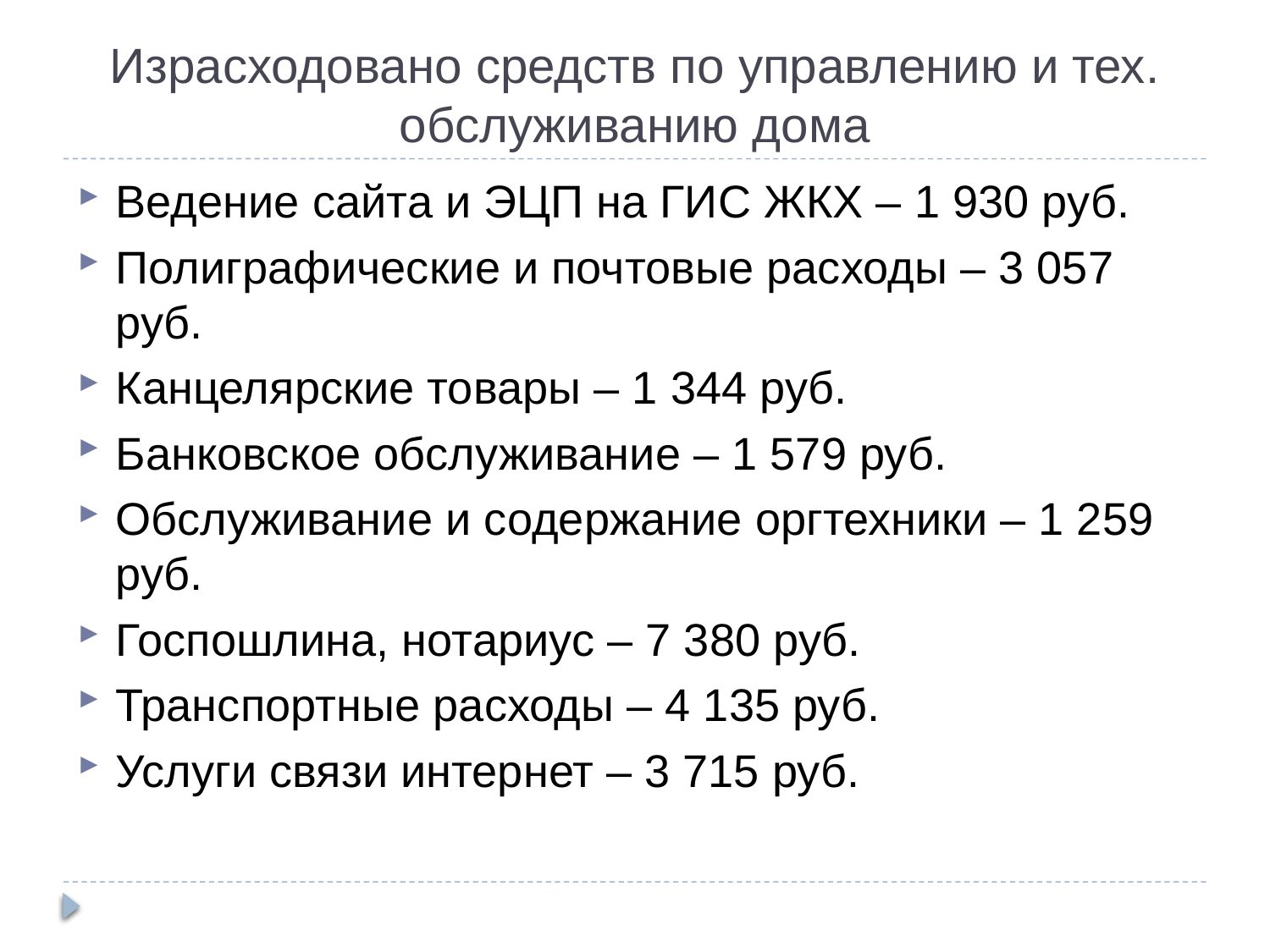

Израсходовано средств по управлению и тех. обслуживанию дома
Ведение сайта и ЭЦП на ГИС ЖКХ – 1 930 руб.
Полиграфические и почтовые расходы – 3 057 руб.
Канцелярские товары – 1 344 руб.
Банковское обслуживание – 1 579 руб.
Обслуживание и содержание оргтехники – 1 259 руб.
Госпошлина, нотариус – 7 380 руб.
Транспортные расходы – 4 135 руб.
Услуги связи интернет – 3 715 руб.